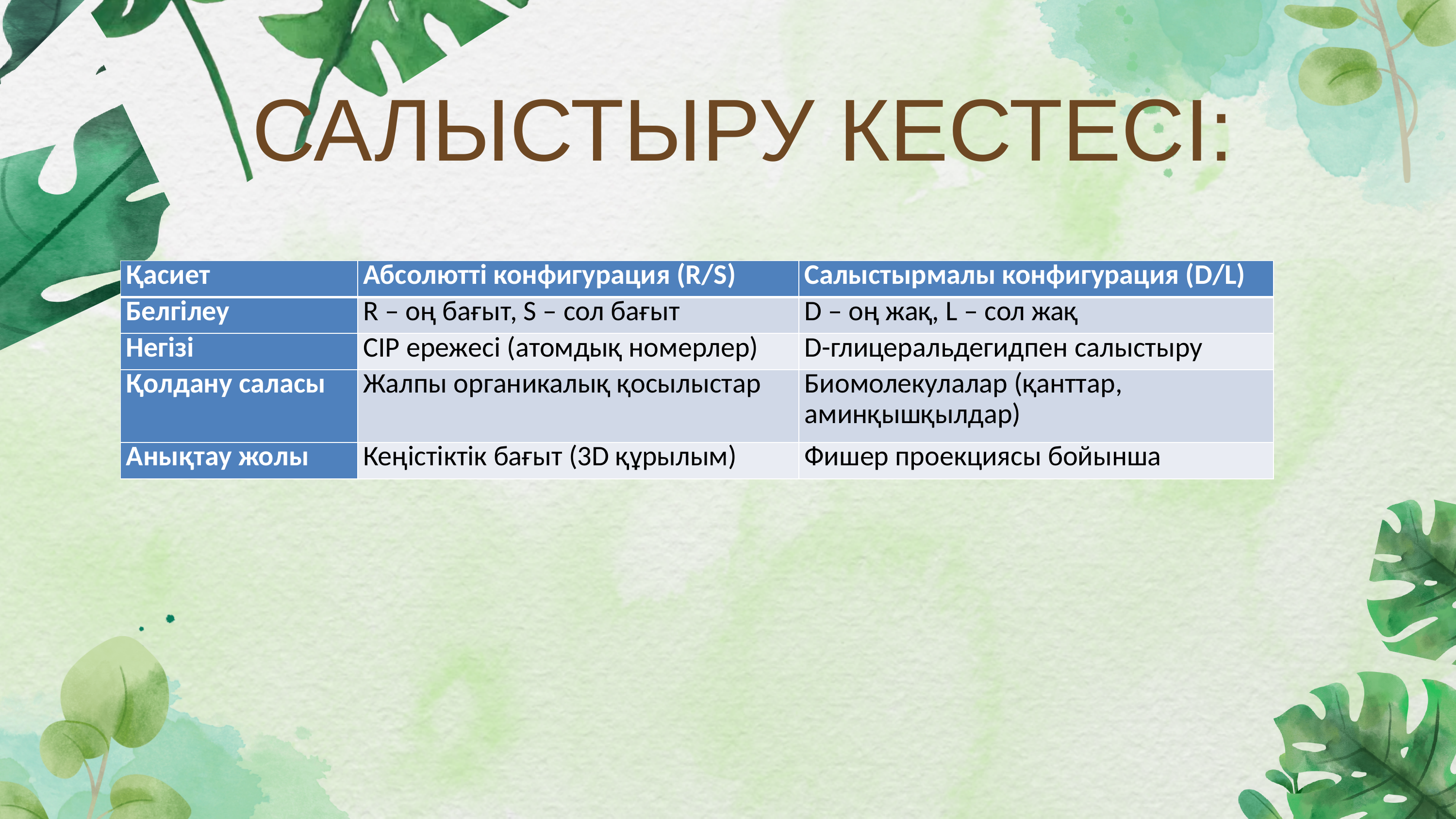

САЛЫСТЫРУ КЕСТЕСІ:

| Қасиет | Абсолютті конфигурация (R/S) | Салыстырмалы конфигурация (D/L) |
| --- | --- | --- |
| Белгілеу | R – оң бағыт, S – сол бағыт | D – оң жақ, L – сол жақ |
| Негізі | CIP ережесі (атомдық номерлер) | D-глицеральдегидпен салыстыру |
| Қолдану саласы | Жалпы органикалық қосылыстар | Биомолекулалар (қанттар, аминқышқылдар) |
| Анықтау жолы | Кеңістіктік бағыт (3D құрылым) | Фишер проекциясы бойынша |